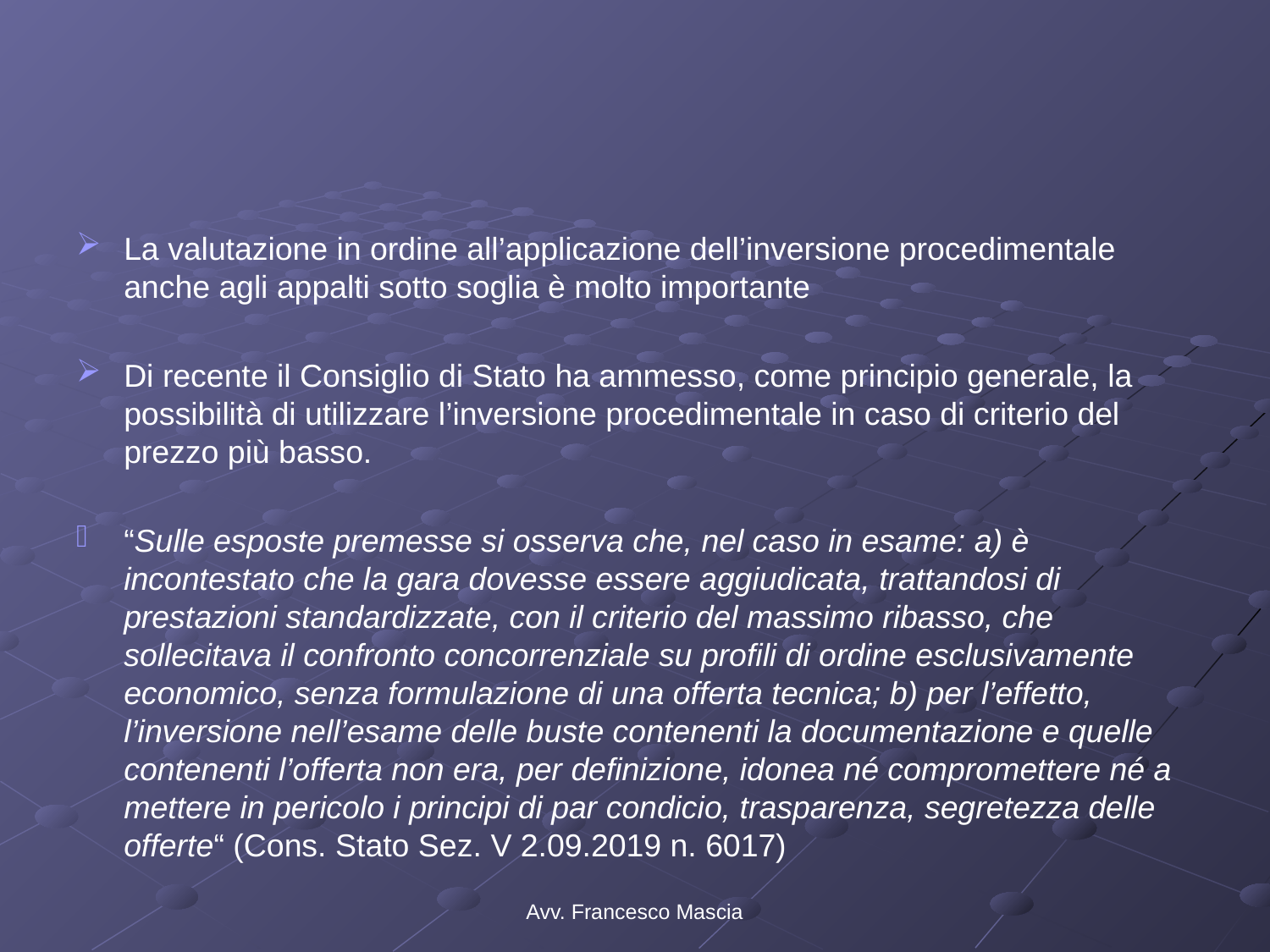

#
La valutazione in ordine all’applicazione dell’inversione procedimentale anche agli appalti sotto soglia è molto importante

Di recente il Consiglio di Stato ha ammesso, come principio generale, la possibilità di utilizzare l’inversione procedimentale in caso di criterio del prezzo più basso.

“Sulle esposte premesse si osserva che, nel caso in esame: a) è incontestato che la gara dovesse essere aggiudicata, trattandosi di prestazioni standardizzate, con il criterio del massimo ribasso, che sollecitava il confronto concorrenziale su profili di ordine esclusivamente economico, senza formulazione di una offerta tecnica; b) per l’effetto, l’inversione nell’esame delle buste contenenti la documentazione e quelle contenenti l’offerta non era, per definizione, idonea né compromettere né a mettere in pericolo i principi di par condicio, trasparenza, segretezza delle offerte“ (Cons. Stato Sez. V 2.09.2019 n. 6017)

Avv. Francesco Mascia